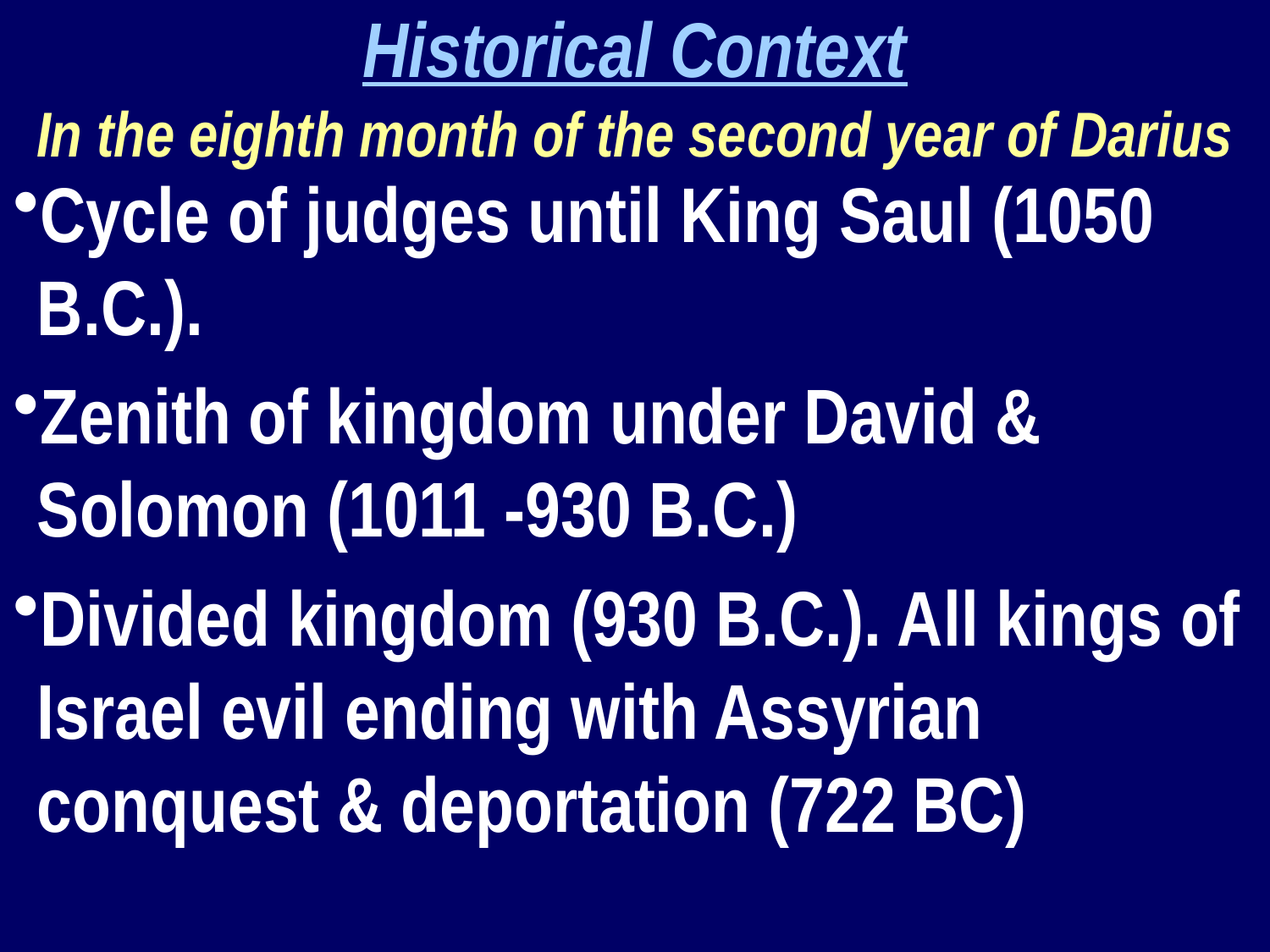

Historical Context
In the eighth month of the second year of Darius
Cycle of judges until King Saul (1050 B.C.).
Zenith of kingdom under David & Solomon (1011 -930 B.C.)
Divided kingdom (930 B.C.). All kings of Israel evil ending with Assyrian conquest & deportation (722 BC)